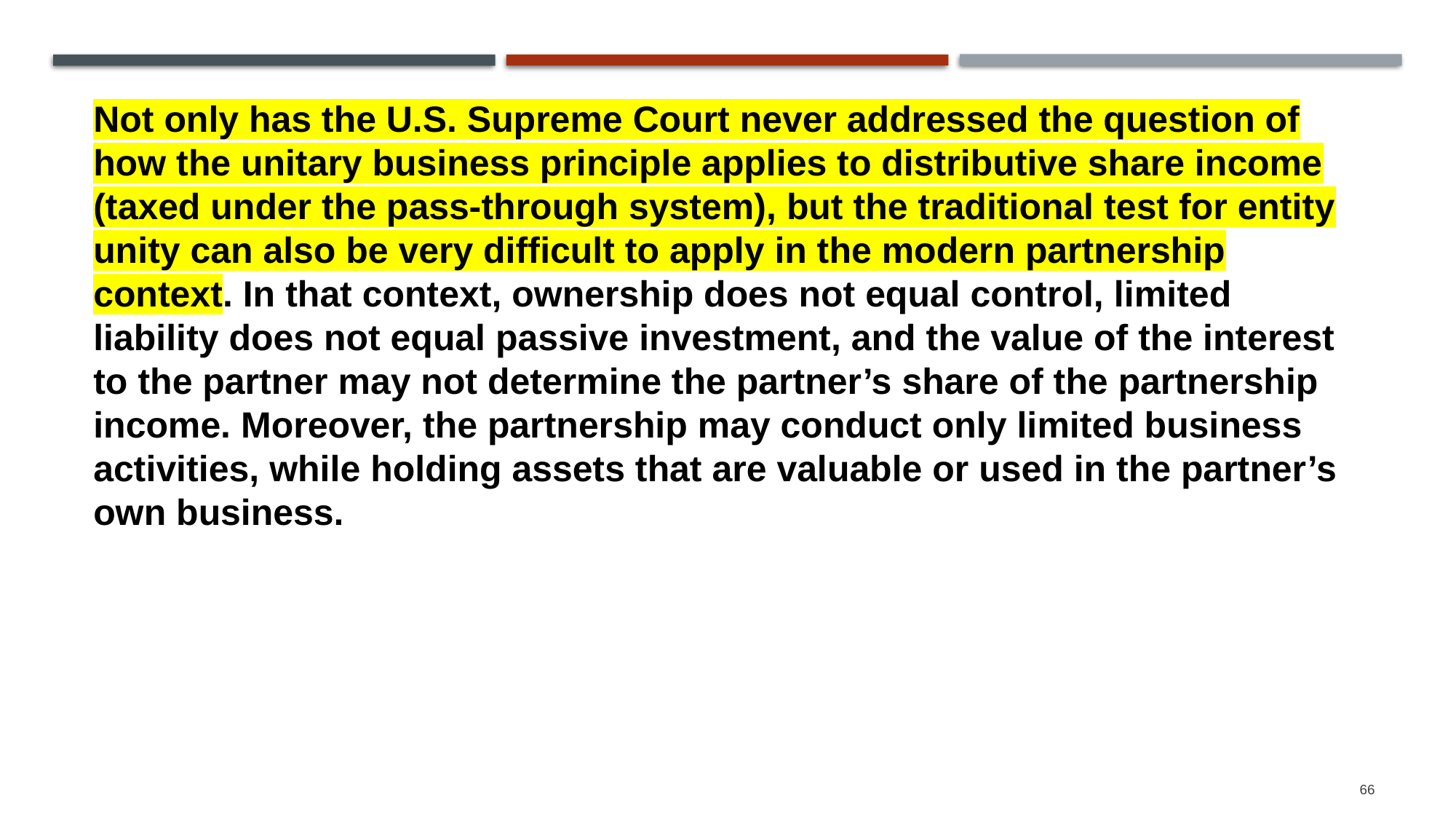

Not only has the U.S. Supreme Court never addressed the question of how the unitary business principle applies to distributive share income (taxed under the pass-through system), but the traditional test for entity unity can also be very difficult to apply in the modern partnership context. In that context, ownership does not equal control, limited liability does not equal passive investment, and the value of the interest to the partner may not determine the partner’s share of the partnership income. Moreover, the partnership may conduct only limited business activities, while holding assets that are valuable or used in the partner’s own business.

66